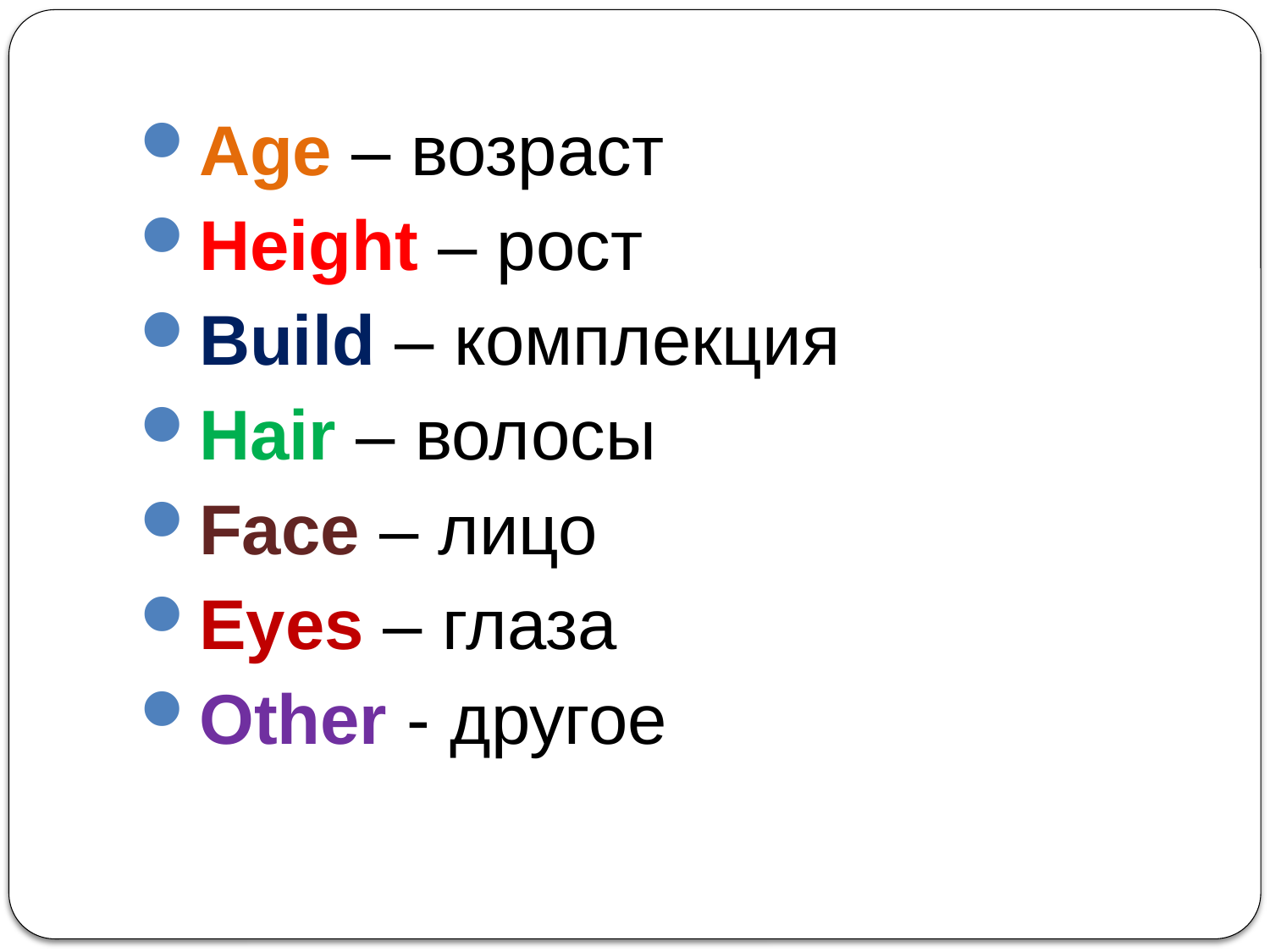

Age – возраст
Height – рост
Build – комплекция
Hair – волосы
Face – лицо
Eyes – глаза
Other - другое